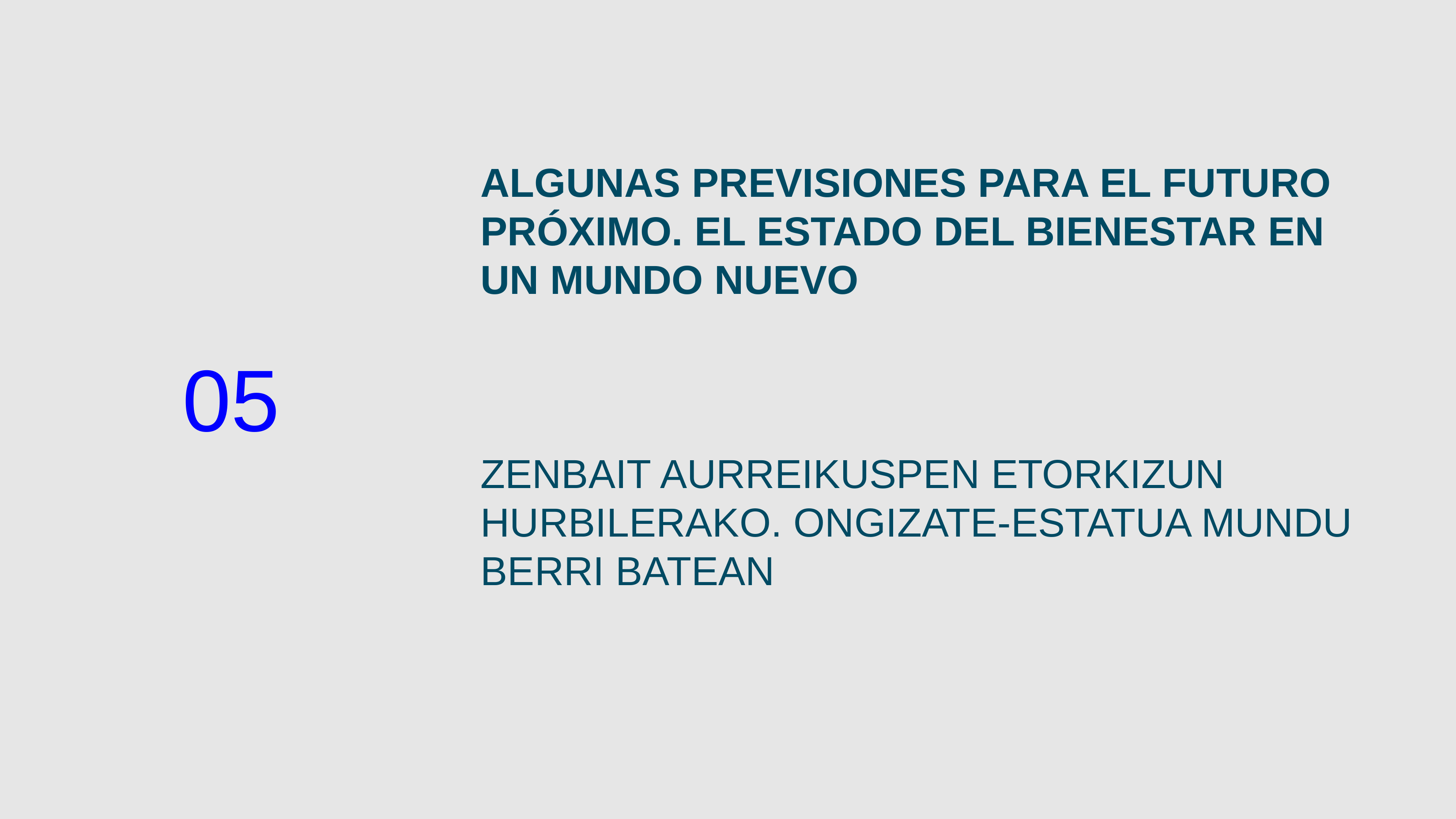

ALGUNAS PREVISIONES PARA EL FUTURO PRÓXIMO. EL ESTADO DEL BIENESTAR EN UN MUNDO NUEVO
ZENBAIT AURREIKUSPEN ETORKIZUN HURBILERAKO. ONGIZATE-ESTATUA MUNDU BERRI BATEAN
05